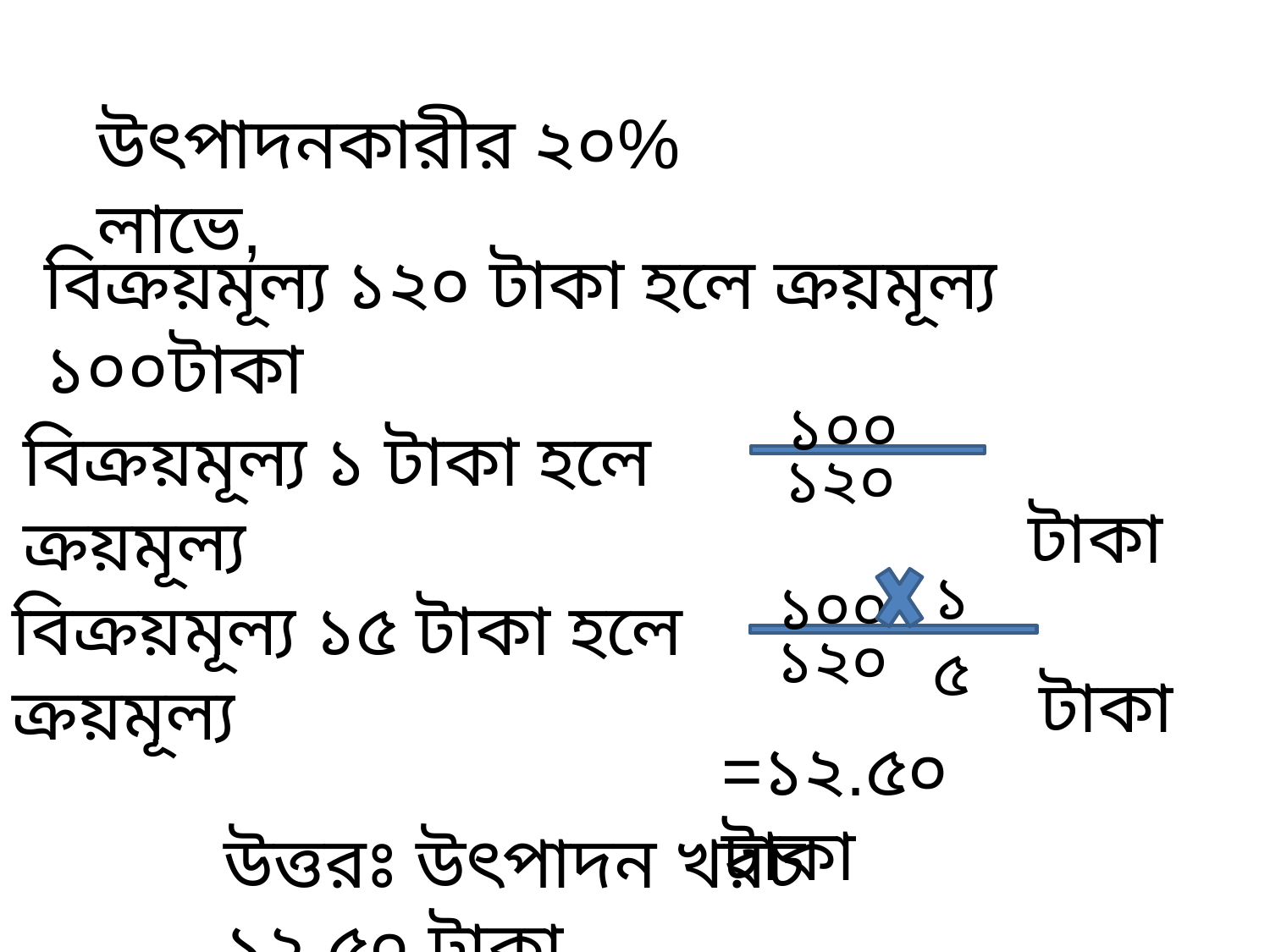

উৎপাদনকারীর ২০% লাভে,
বিক্রয়মূল্য ১২০ টাকা হলে ক্রয়মূল্য ১০০টাকা
 ১০০
 টাকা
বিক্রয়মূল্য ১ টাকা হলে ক্রয়মূল্য

 ১২০

১৫
 ১০০

 ১২০
 টাকা
বিক্রয়মূল্য ১৫ টাকা হলে ক্রয়মূল্য
=১২.৫০ টাকা
উত্তরঃ উৎপাদন খরচ ১২.৫০ টাকা